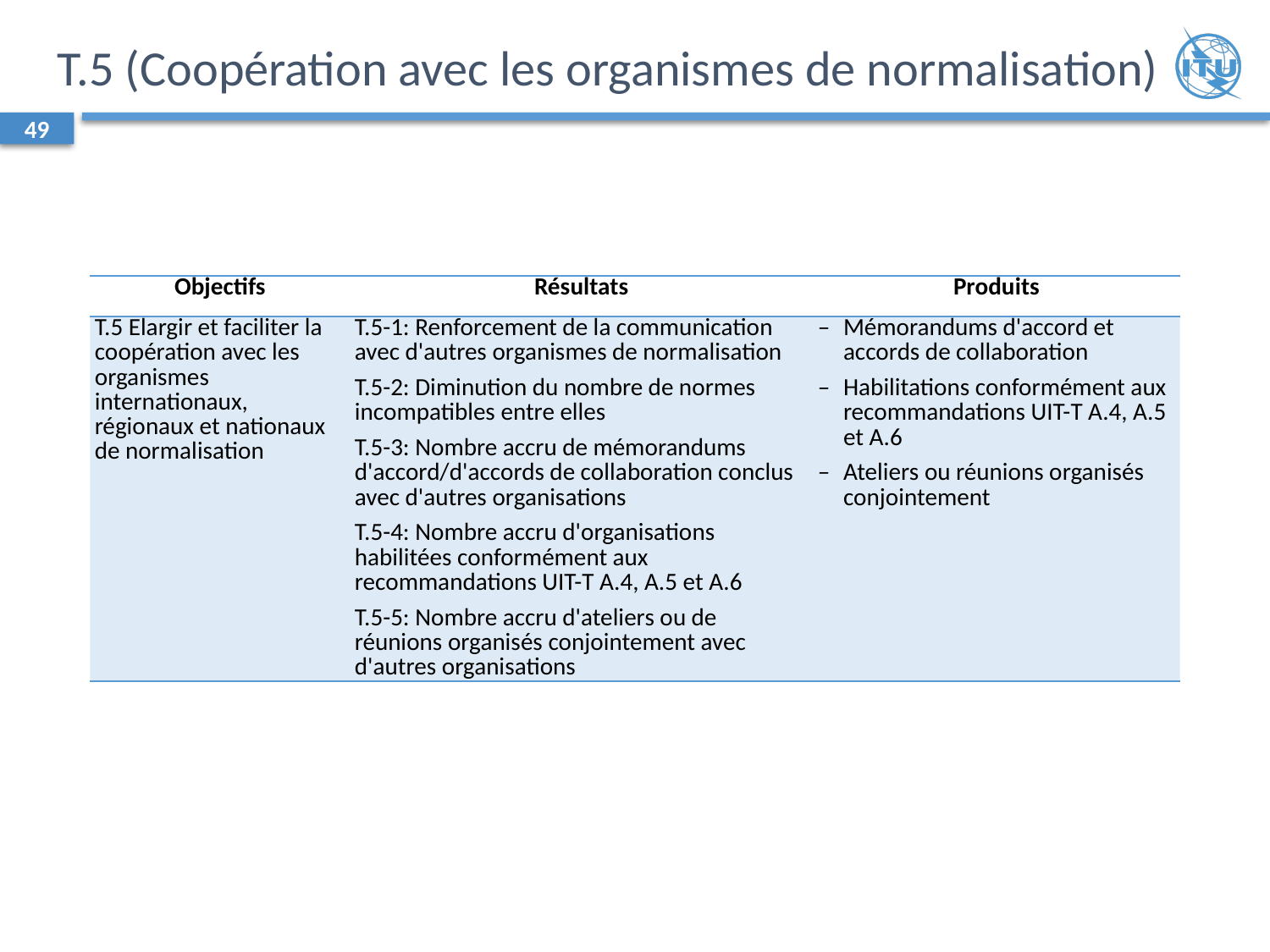

# T.5 (Coopération avec les organismes de normalisation)
49
| Objectifs | Résultats | Produits |
| --- | --- | --- |
| T.5 Elargir et faciliter la coopération avec les organismes internationaux, régionaux et nationaux de normalisation | T.5-1: Renforcement de la communication avec d'autres organismes de normalisation T.5-2: Diminution du nombre de normes incompatibles entre elles T.5-3: Nombre accru de mémorandums d'accord/d'accords de collaboration conclus avec d'autres organisations T.5-4: Nombre accru d'organisations habilitées conformément aux recommandations UIT-T A.4, A.5 et A.6 T.5-5: Nombre accru d'ateliers ou de réunions organisés conjointement avec d'autres organisations | – Mémorandums d'accord et accords de collaboration – Habilitations conformément aux recommandations UIT-T A.4, A.5 et A.6 – Ateliers ou réunions organisés conjointement |